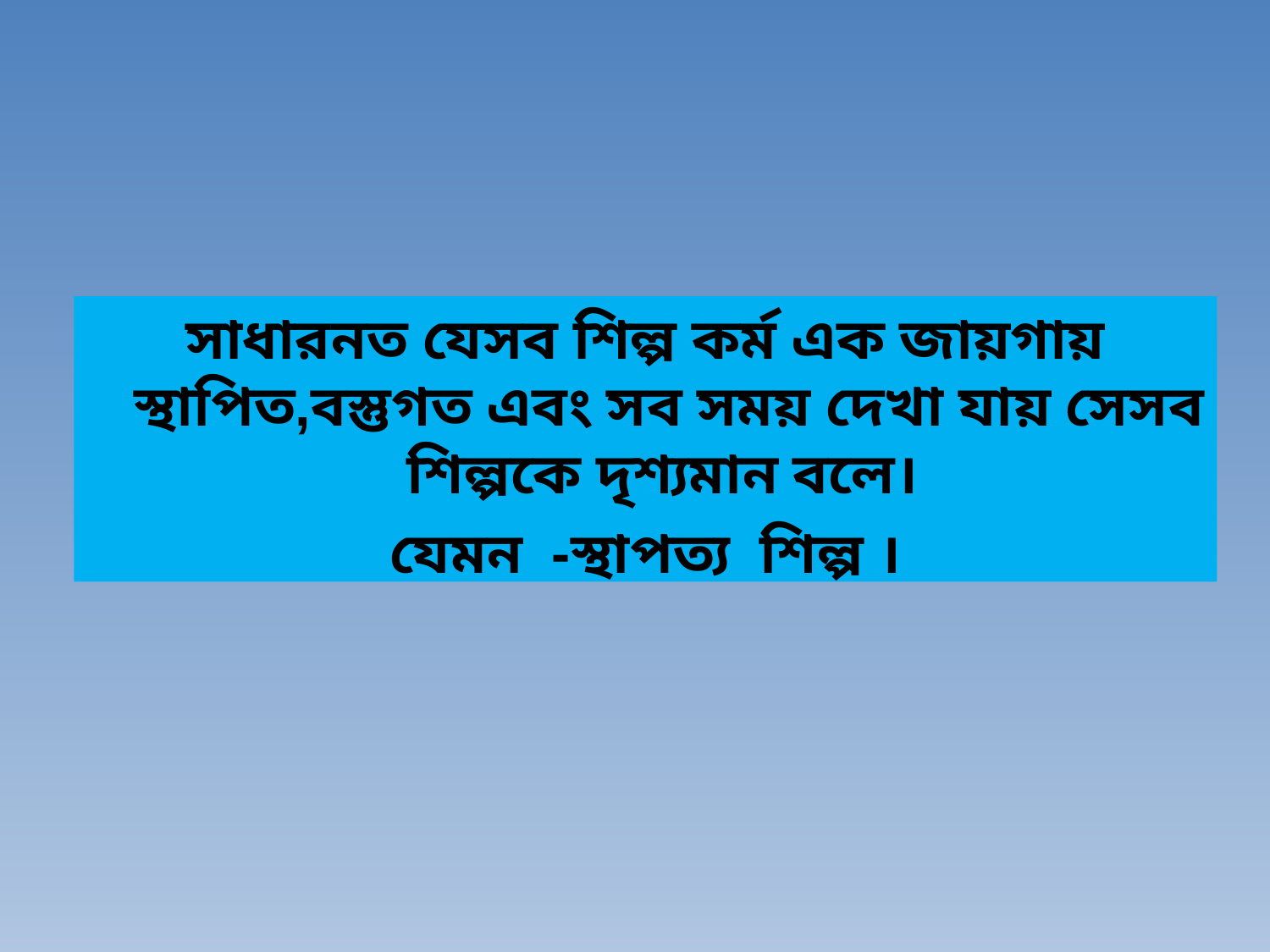

সাধারনত যেসব শিল্প কর্ম এক জায়গায় স্থাপিত,বস্তুগত এবং সব সময় দেখা যায় সেসব শিল্পকে দৃশ্যমান বলে।
যেমন  -স্থাপত্য  শিল্প ।